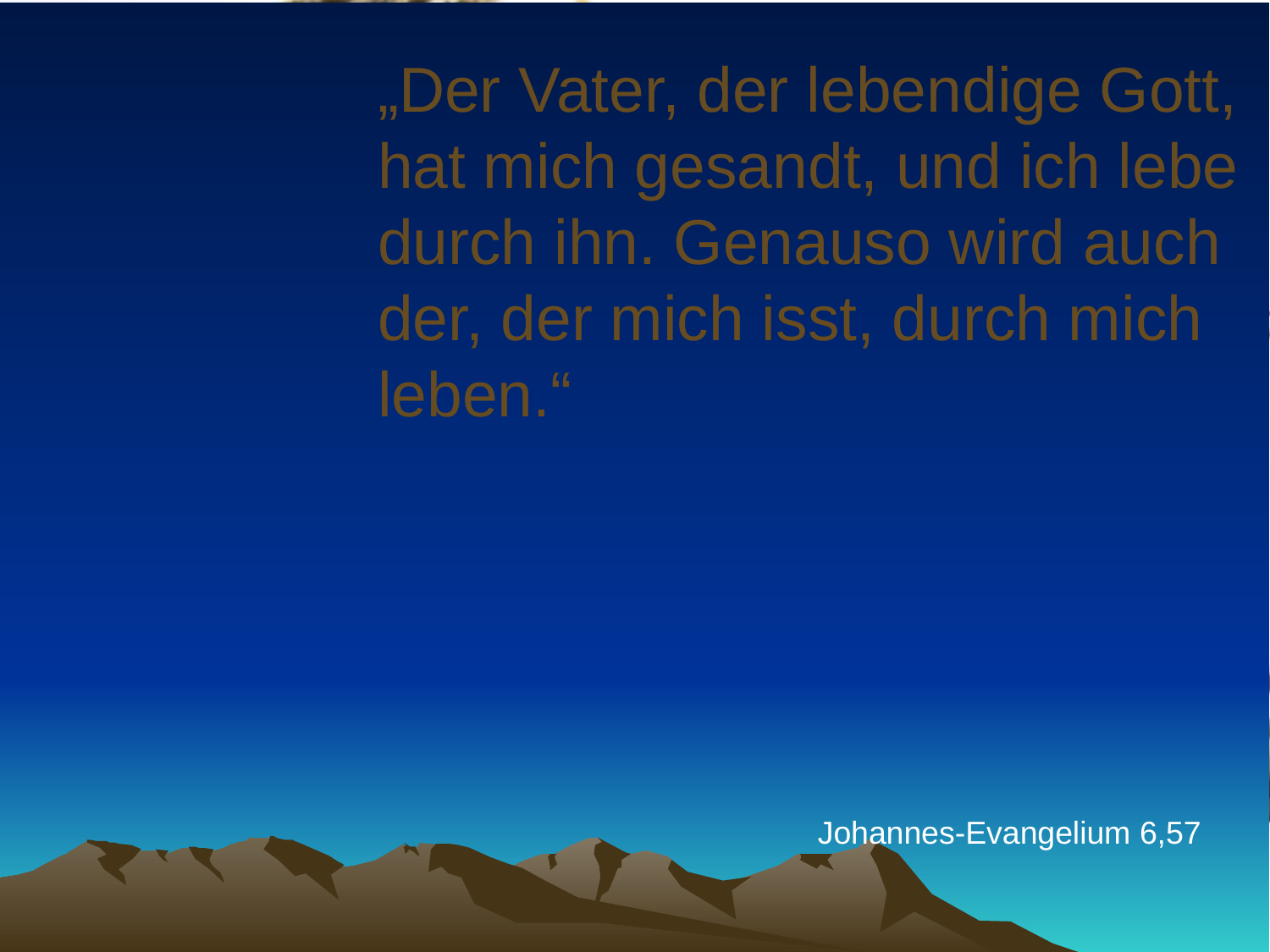

# „Der Vater, der lebendige Gott, hat mich gesandt, und ich lebe durch ihn. Genauso wird auch der, der mich isst, durch mich leben.“
Johannes-Evangelium 6,57